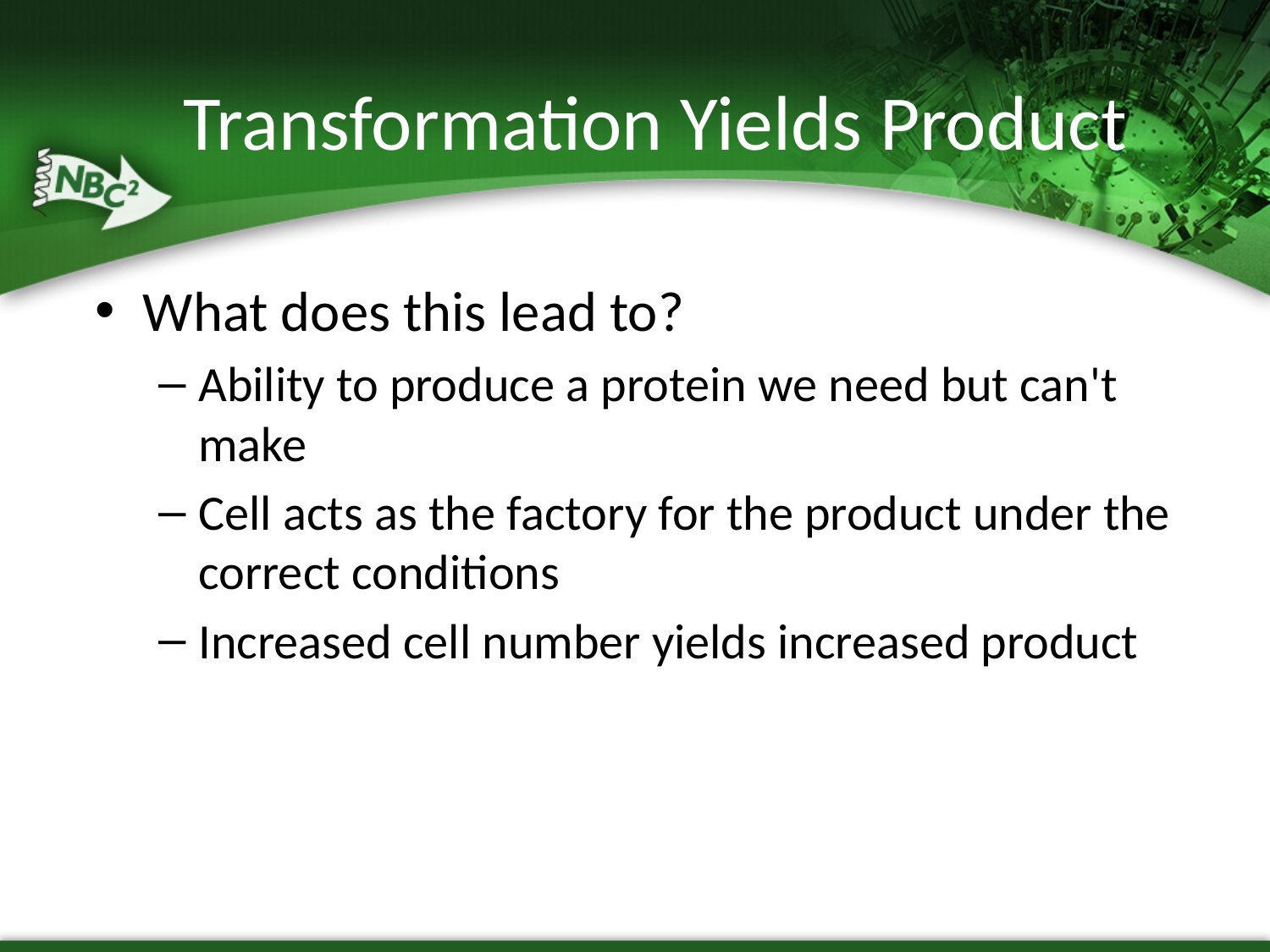

# Transformation Yields Product
What does this lead to?
Ability to produce a protein we need but can't make
Cell acts as the factory for the product under the correct conditions
Increased cell number yields increased product